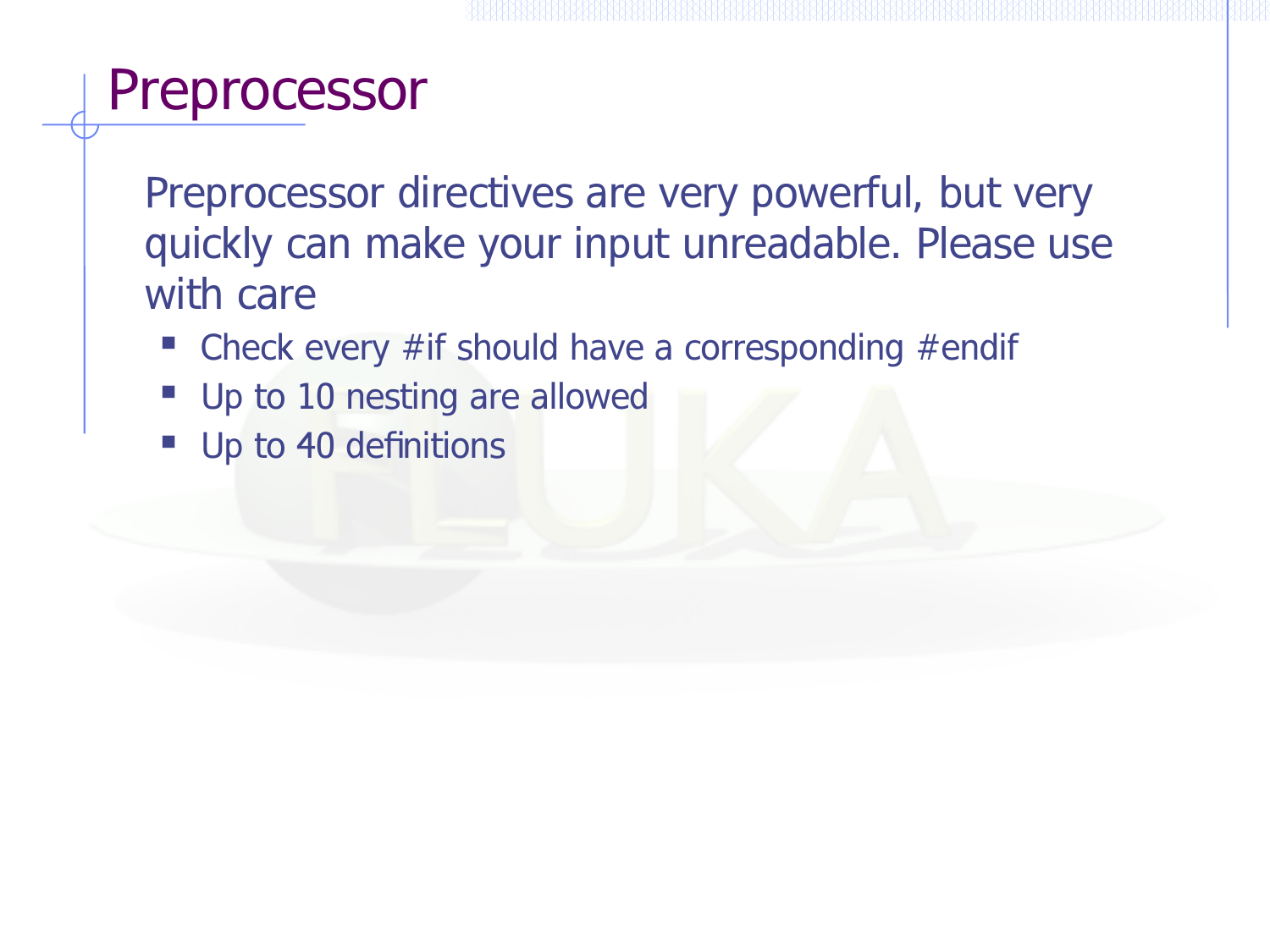

# Preprocessor
	Preprocessor directives are very powerful, but very quickly can make your input unreadable. Please use with care
Check every #if should have a corresponding #endif
Up to 10 nesting are allowed
Up to 40 definitions